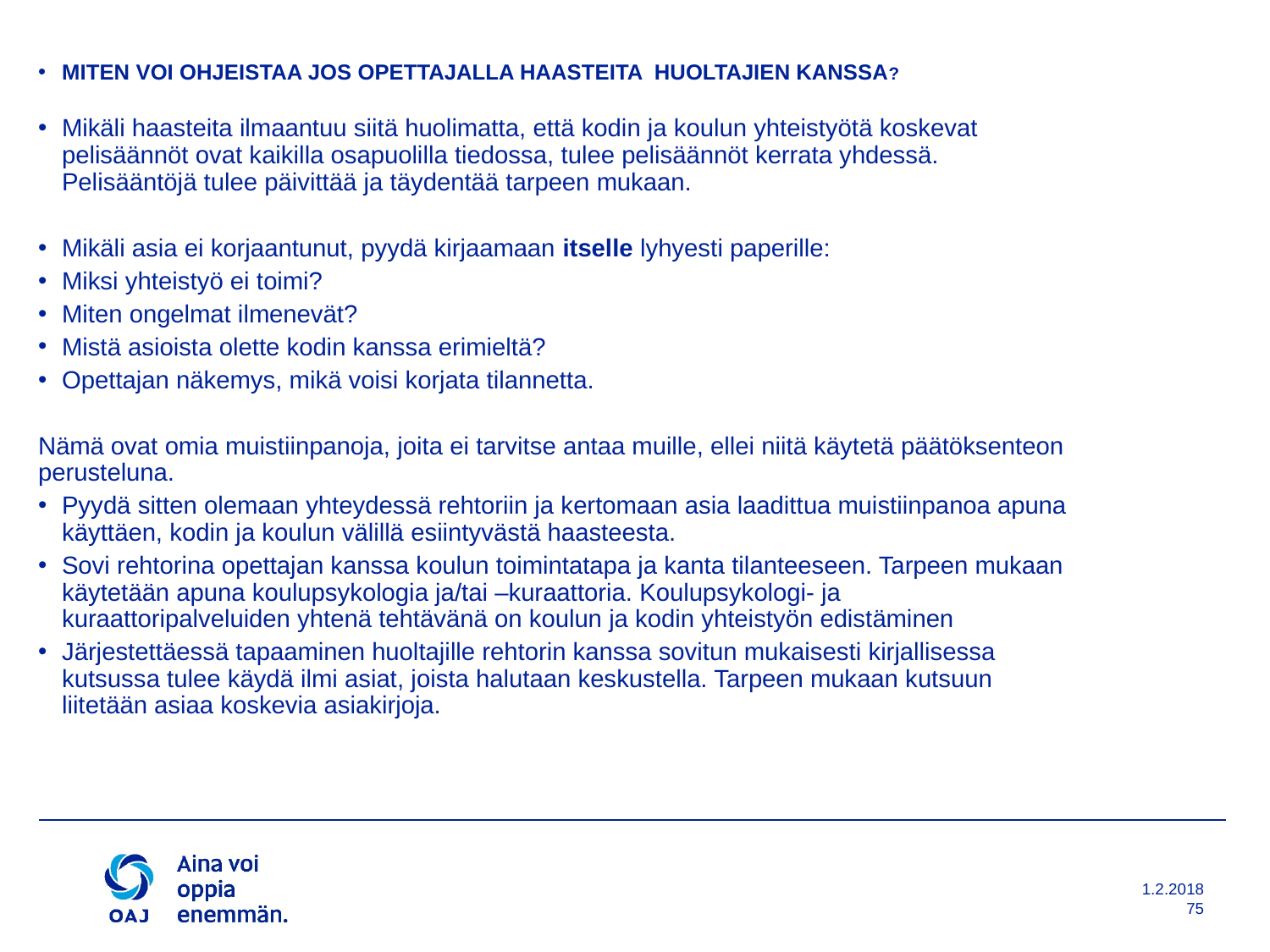

MITEN VOI OHJEISTAA JOS OPETTAJALLA HAASTEITA  HUOLTAJIEN KANSSA?

Mikäli haasteita ilmaantuu siitä huolimatta, että kodin ja koulun yhteistyötä koskevat pelisäännöt ovat kaikilla osapuolilla tiedossa, tulee pelisäännöt kerrata yhdessä. Pelisääntöjä tulee päivittää ja täydentää tarpeen mukaan.

Mikäli asia ei korjaantunut, pyydä kirjaamaan itselle lyhyesti paperille:
Miksi yhteistyö ei toimi?
Miten ongelmat ilmenevät?
Mistä asioista olette kodin kanssa erimieltä?
Opettajan näkemys, mikä voisi korjata tilannetta.

Nämä ovat omia muistiinpanoja, joita ei tarvitse antaa muille, ellei niitä käytetä päätöksenteon perusteluna.
Pyydä sitten olemaan yhteydessä rehtoriin ja kertomaan asia laadittua muistiinpanoa apuna käyttäen, kodin ja koulun välillä esiintyvästä haasteesta.
Sovi rehtorina opettajan kanssa koulun toimintatapa ja kanta tilanteeseen. Tarpeen mukaan käytetään apuna koulupsykologia ja/tai –kuraattoria. Koulupsykologi- ja kuraattoripalveluiden yhtenä tehtävänä on koulun ja kodin yhteistyön edistäminen
Järjestettäessä tapaaminen huoltajille rehtorin kanssa sovitun mukaisesti kirjallisessa kutsussa tulee käydä ilmi asiat, joista halutaan keskustella. Tarpeen mukaan kutsuun liitetään asiaa koskevia asiakirjoja.